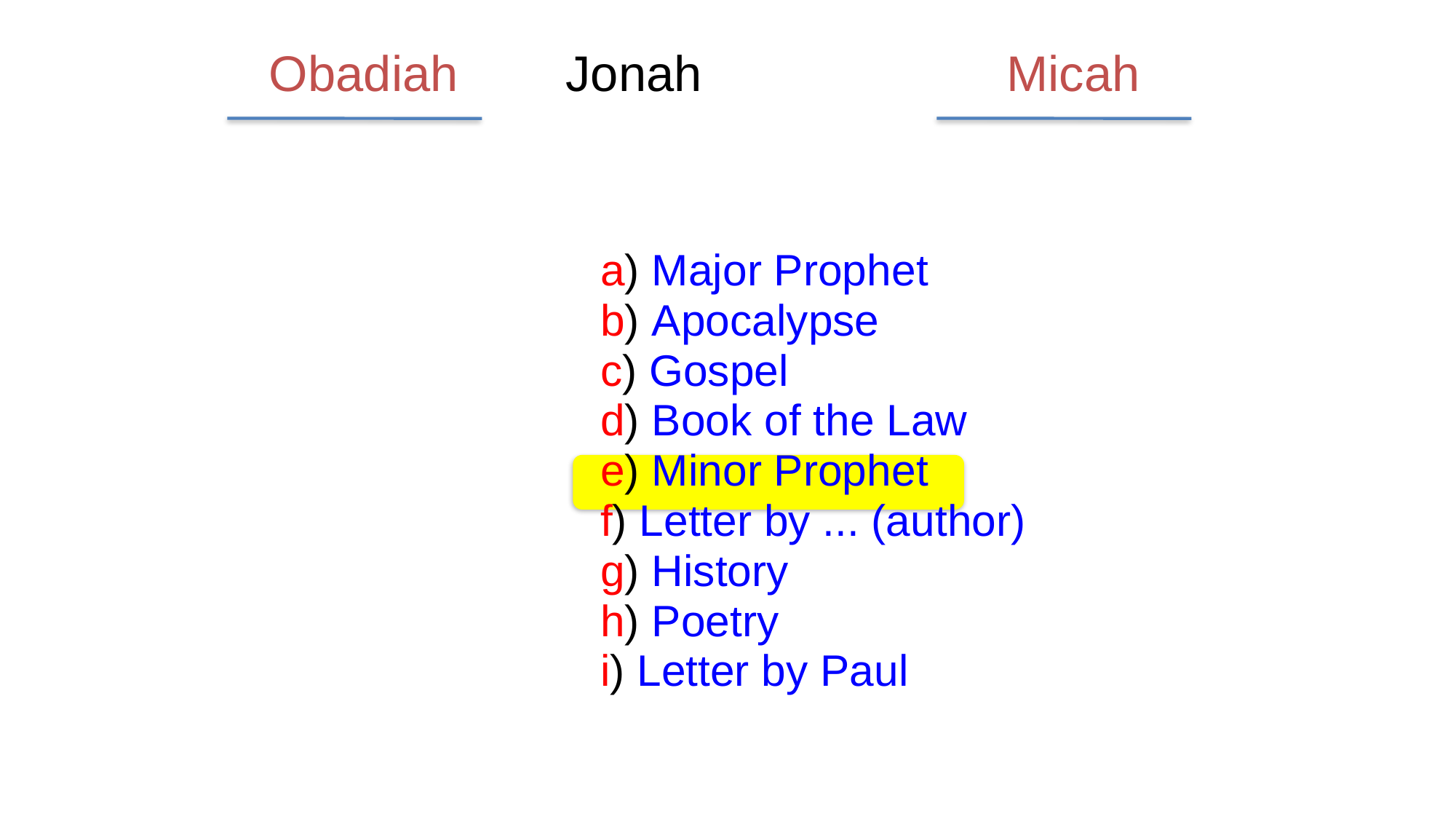

Obadiah
Micah
Jonah
a) Major Prophet
b) Apocalypse
c) Gospel
d) Book of the Law
e) Minor Prophet
f) Letter by ... (author)
g) History
h) Poetry
i) Letter by Paul